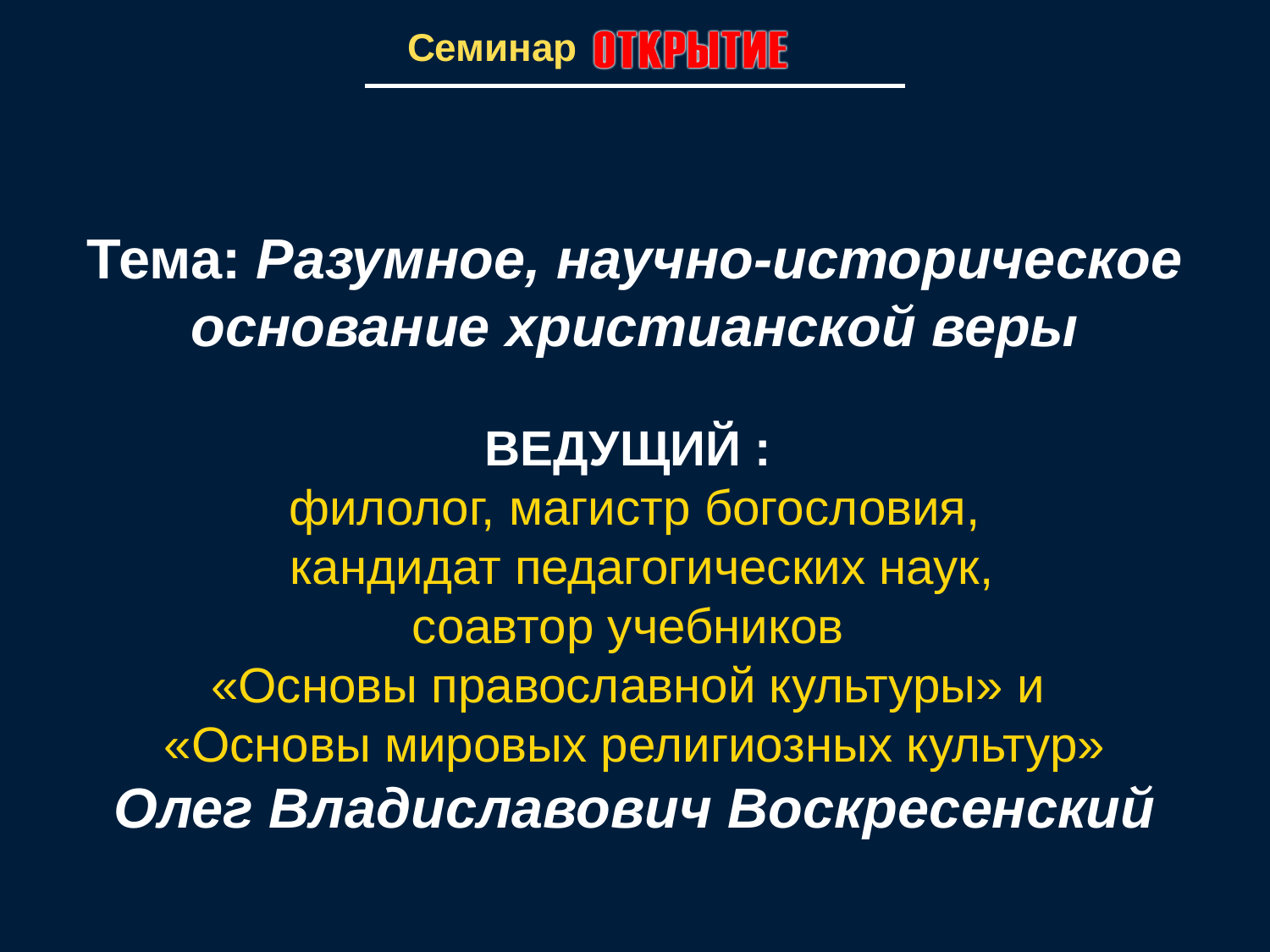

Тема: Разумное, научно-историческое основание христианской веры
ВЕДУЩИЙ :
 филолог, магистр богословия,
 кандидат педагогических наук,
соавтор учебников
«Основы православной культуры» и
«Основы мировых религиозных культур»
Олег Владиславович Воскресенский